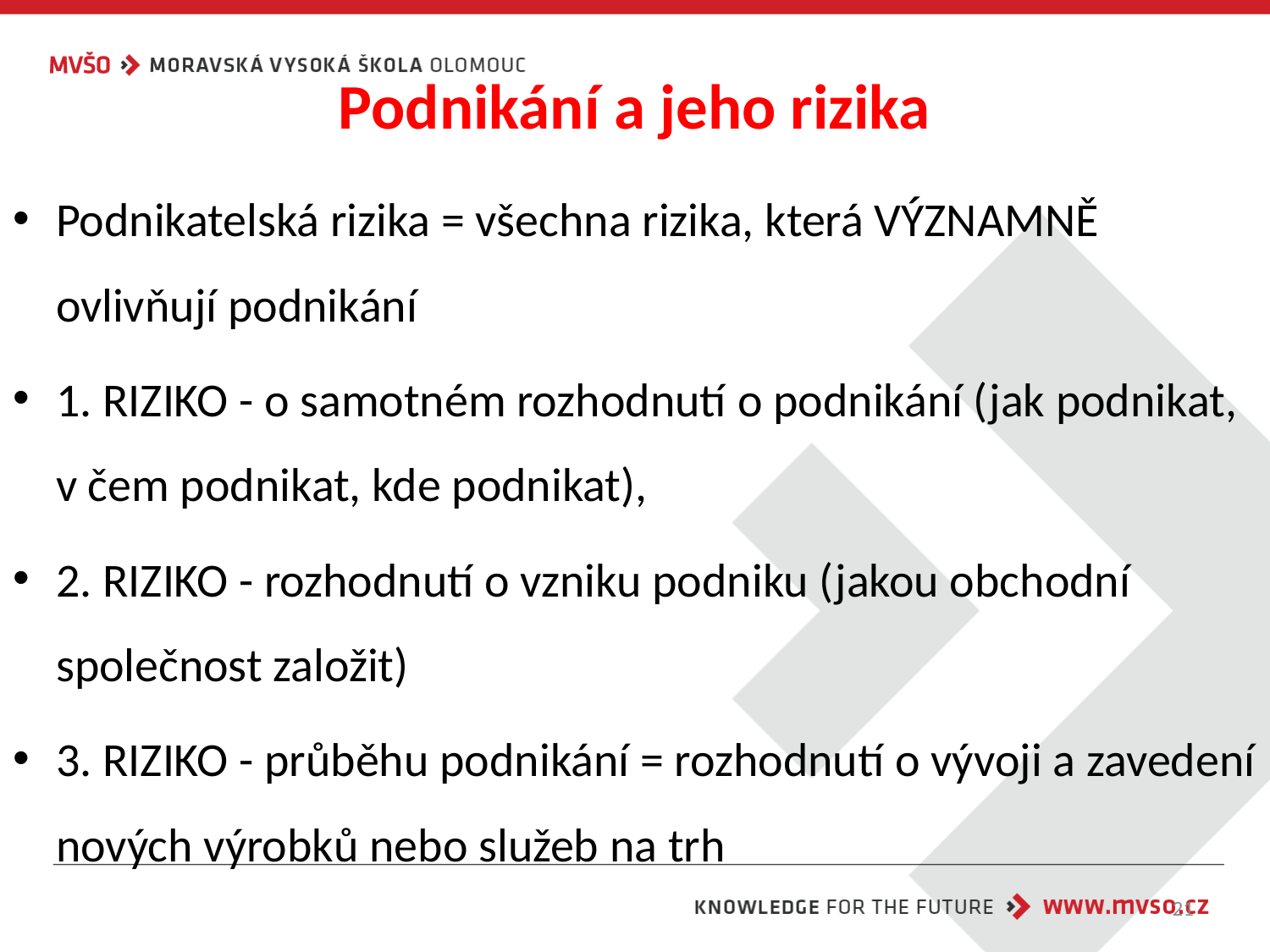

# Podnikání a jeho rizika
Podnikatelská rizika = všechna rizika, která VÝZNAMNĚ ovlivňují podnikání
1. RIZIKO - o samotném rozhodnutí o podnikání (jak podnikat, v čem podnikat, kde podnikat),
2. RIZIKO - rozhodnutí o vzniku podniku (jakou obchodní společnost založit)
3. RIZIKO - průběhu podnikání = rozhodnutí o vývoji a zavedení nových výrobků nebo služeb na trh
21